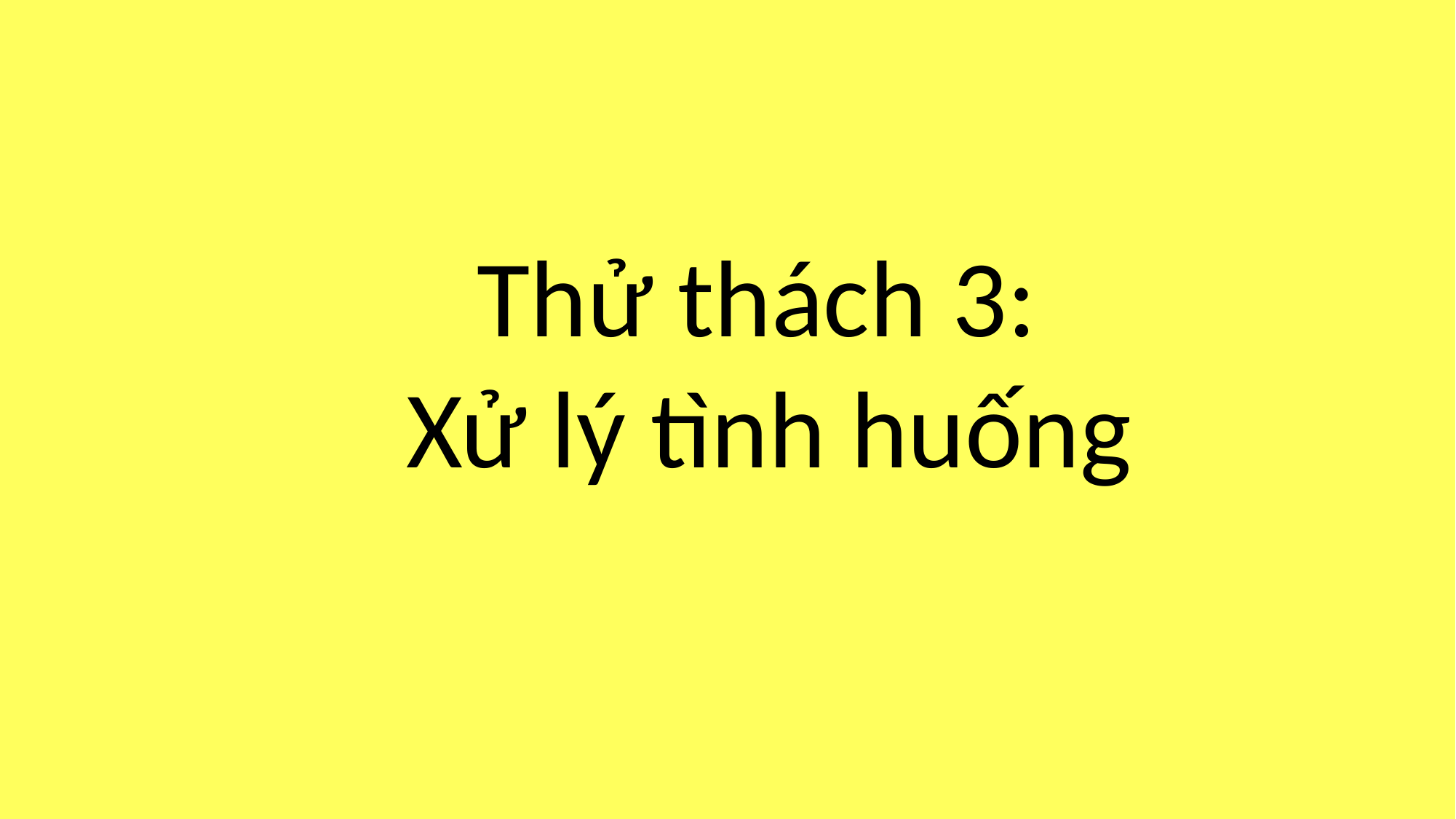

Thử thách 3:
Xử lý tình huống